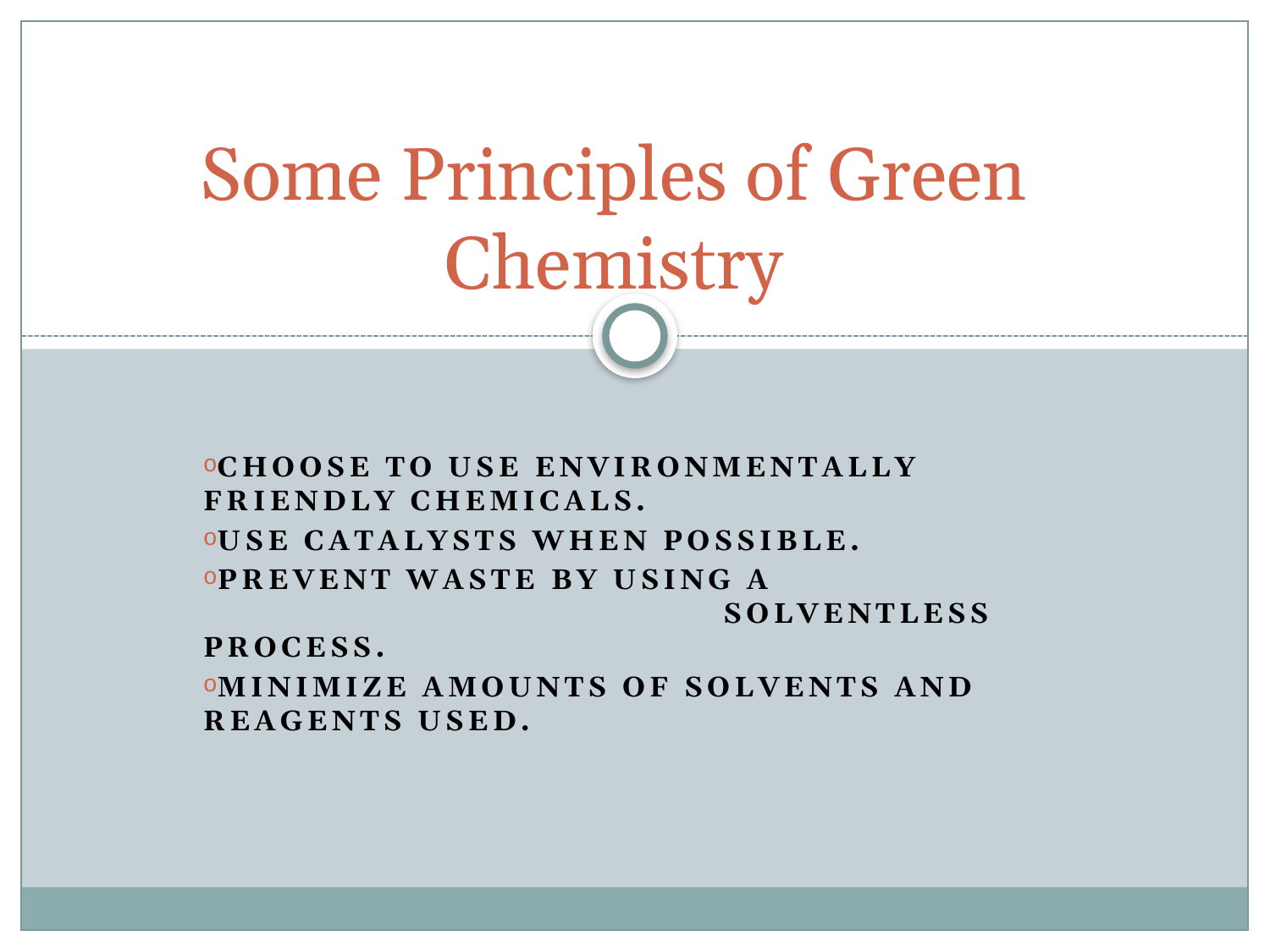

# Some Principles of Green Chemistry
Choose to use environmentally friendly chemicals.
Use catalysts when possible.
Prevent waste by using a                                                                       solventless process.
Minimize amounts of solvents and reagents used.